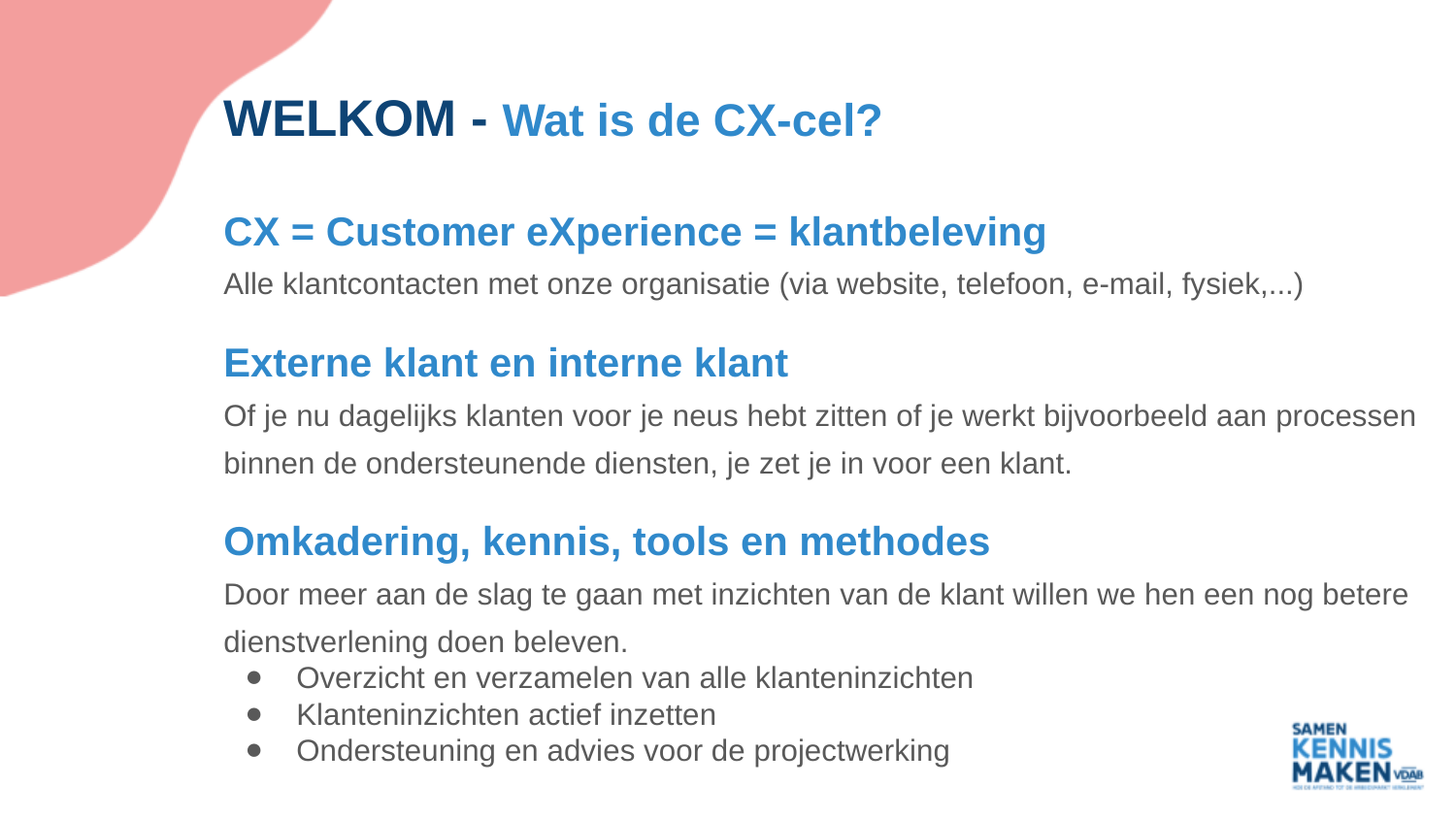

# WELKOM - Wat is de CX-cel?
CX = Customer eXperience = klantbeleving
Alle klantcontacten met onze organisatie (via website, telefoon, e-mail, fysiek,...)

Externe klant en interne klant
Of je nu dagelijks klanten voor je neus hebt zitten of je werkt bijvoorbeeld aan processen binnen de ondersteunende diensten, je zet je in voor een klant.

Omkadering, kennis, tools en methodes
Door meer aan de slag te gaan met inzichten van de klant willen we hen een nog betere dienstverlening doen beleven.
Overzicht en verzamelen van alle klanteninzichten
Klanteninzichten actief inzetten
Ondersteuning en advies voor de projectwerking